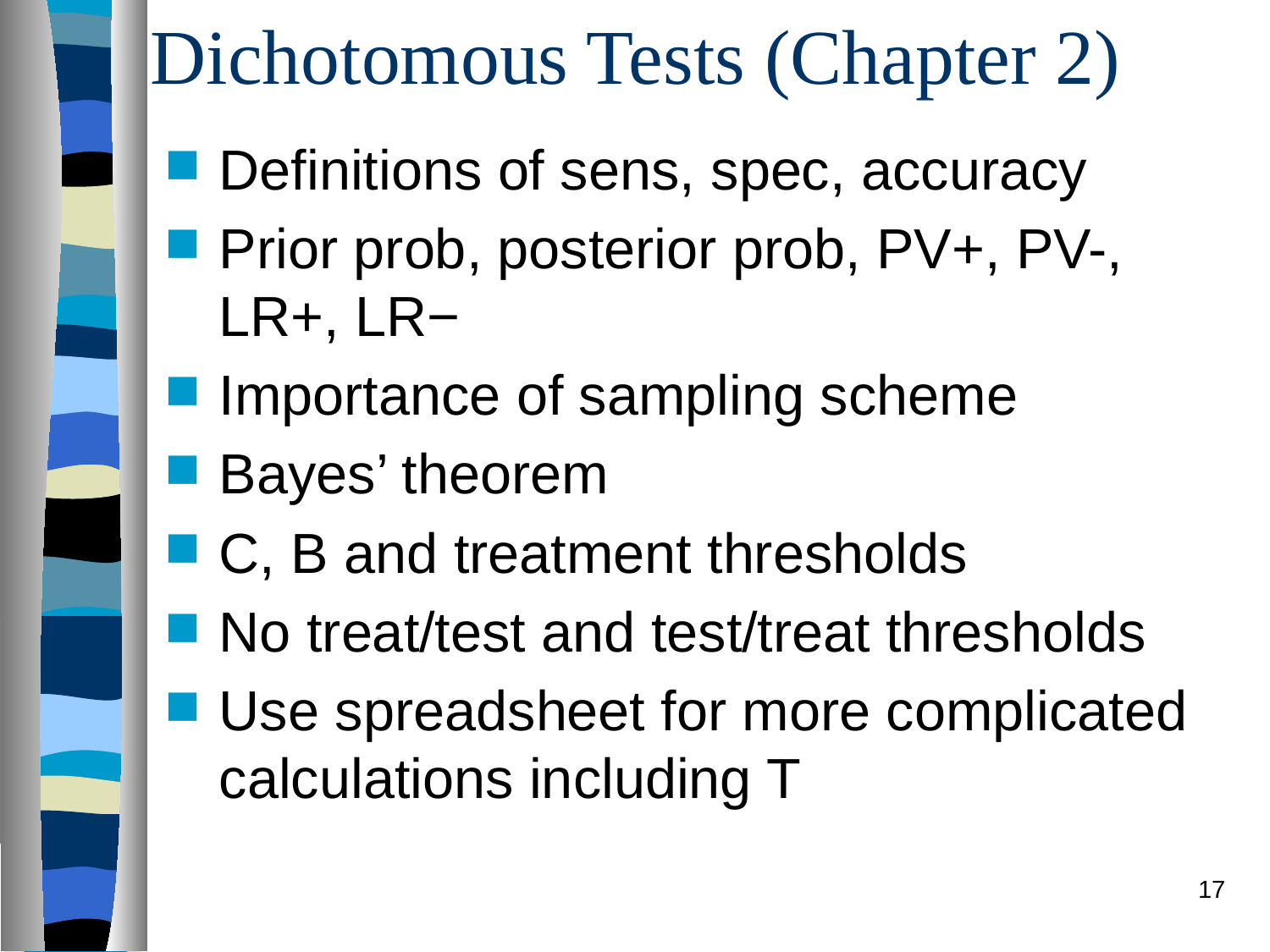

# Dichotomous Tests (Chapter 2)
Definitions of sens, spec, accuracy
Prior prob, posterior prob, PV+, PV-, LR+, LR−
Importance of sampling scheme
Bayes’ theorem
C, B and treatment thresholds
No treat/test and test/treat thresholds
Use spreadsheet for more complicated calculations including T
17